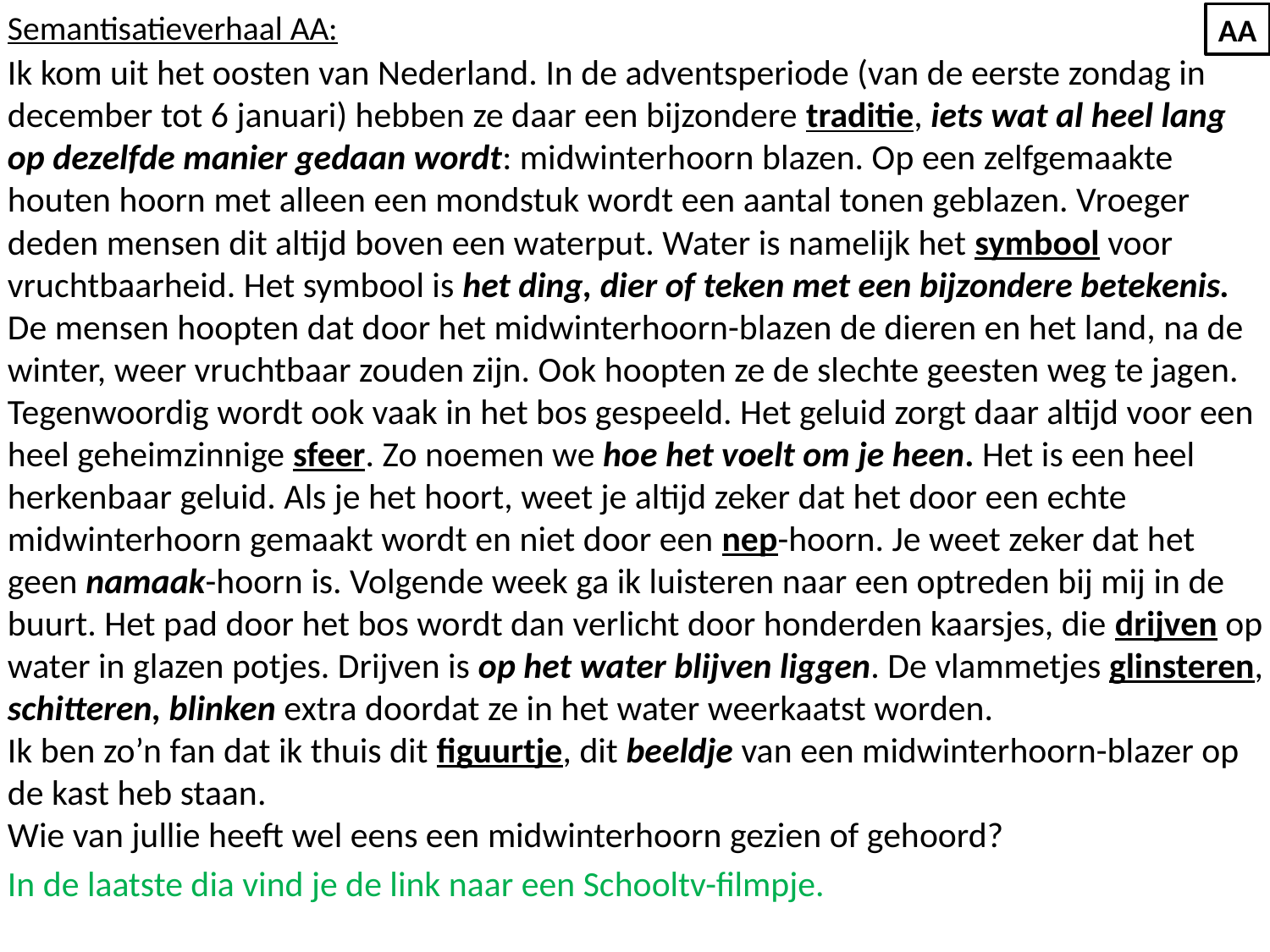

Semantisatieverhaal AA:
Ik kom uit het oosten van Nederland. In de adventsperiode (van de eerste zondag in december tot 6 januari) hebben ze daar een bijzondere traditie, iets wat al heel lang op dezelfde manier gedaan wordt: midwinterhoorn blazen. Op een zelfgemaakte houten hoorn met alleen een mondstuk wordt een aantal tonen geblazen. Vroeger deden mensen dit altijd boven een waterput. Water is namelijk het symbool voor vruchtbaarheid. Het symbool is het ding, dier of teken met een bijzondere betekenis. De mensen hoopten dat door het midwinterhoorn-blazen de dieren en het land, na de winter, weer vruchtbaar zouden zijn. Ook hoopten ze de slechte geesten weg te jagen. Tegenwoordig wordt ook vaak in het bos gespeeld. Het geluid zorgt daar altijd voor een heel geheimzinnige sfeer. Zo noemen we hoe het voelt om je heen. Het is een heel herkenbaar geluid. Als je het hoort, weet je altijd zeker dat het door een echte midwinterhoorn gemaakt wordt en niet door een nep-hoorn. Je weet zeker dat het geen namaak-hoorn is. Volgende week ga ik luisteren naar een optreden bij mij in de buurt. Het pad door het bos wordt dan verlicht door honderden kaarsjes, die drijven op water in glazen potjes. Drijven is op het water blijven liggen. De vlammetjes glinsteren, schitteren, blinken extra doordat ze in het water weerkaatst worden.
Ik ben zo’n fan dat ik thuis dit figuurtje, dit beeldje van een midwinterhoorn-blazer op de kast heb staan.
Wie van jullie heeft wel eens een midwinterhoorn gezien of gehoord?
In de laatste dia vind je de link naar een Schooltv-filmpje.
AA